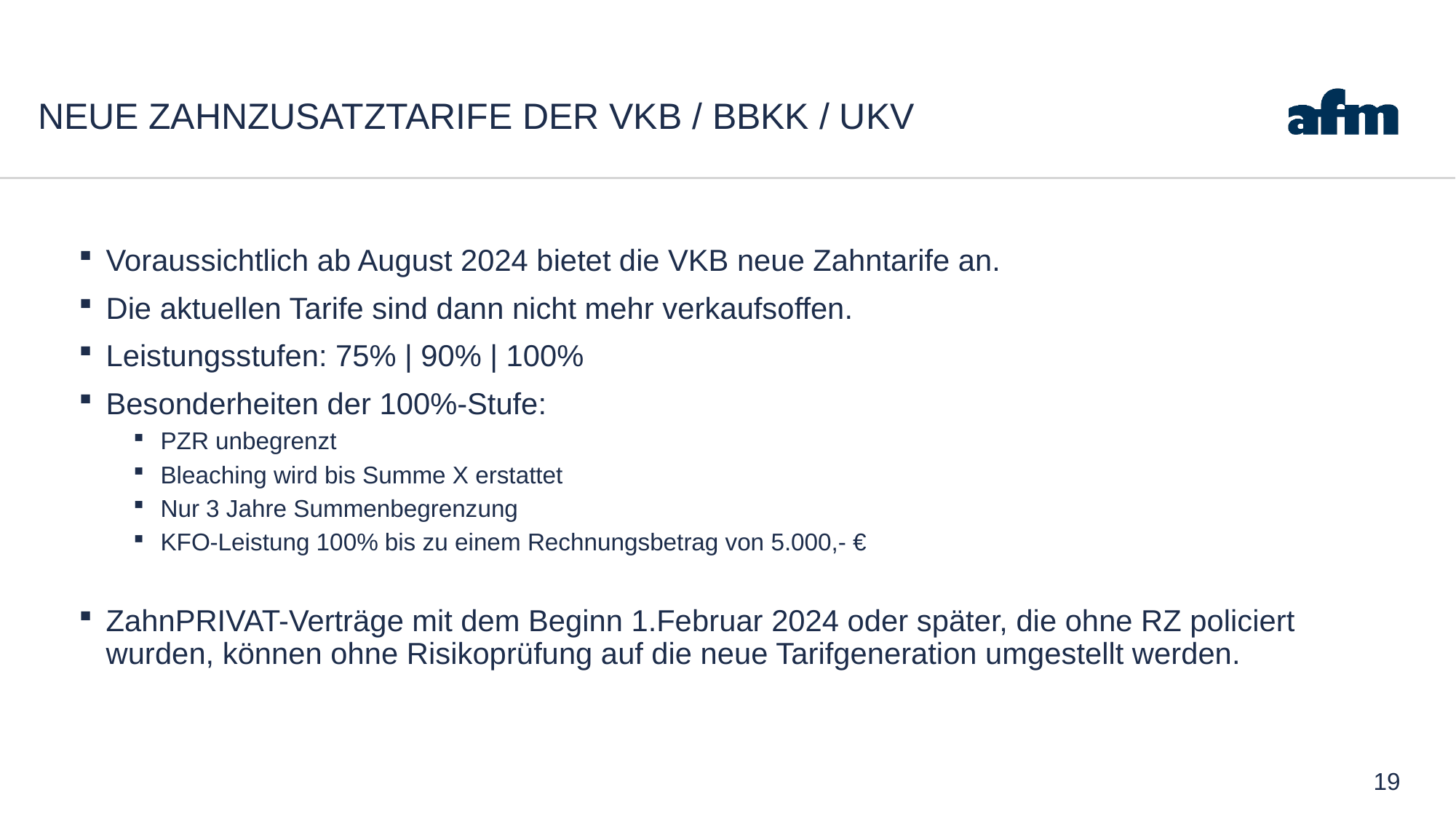

# Neue Zahnzusatztarife der VKB / BBKK / UKV

Voraussichtlich ab August 2024 bietet die VKB neue Zahntarife an.
Die aktuellen Tarife sind dann nicht mehr verkaufsoffen.
Leistungsstufen: 75% | 90% | 100%
Besonderheiten der 100%-Stufe:
PZR unbegrenzt
Bleaching wird bis Summe X erstattet
Nur 3 Jahre Summenbegrenzung
KFO-Leistung 100% bis zu einem Rechnungsbetrag von 5.000,- €

ZahnPRIVAT-Verträge mit dem Beginn 1.Februar 2024 oder später, die ohne RZ policiert wurden, können ohne Risikoprüfung auf die neue Tarifgeneration umgestellt werden.

19